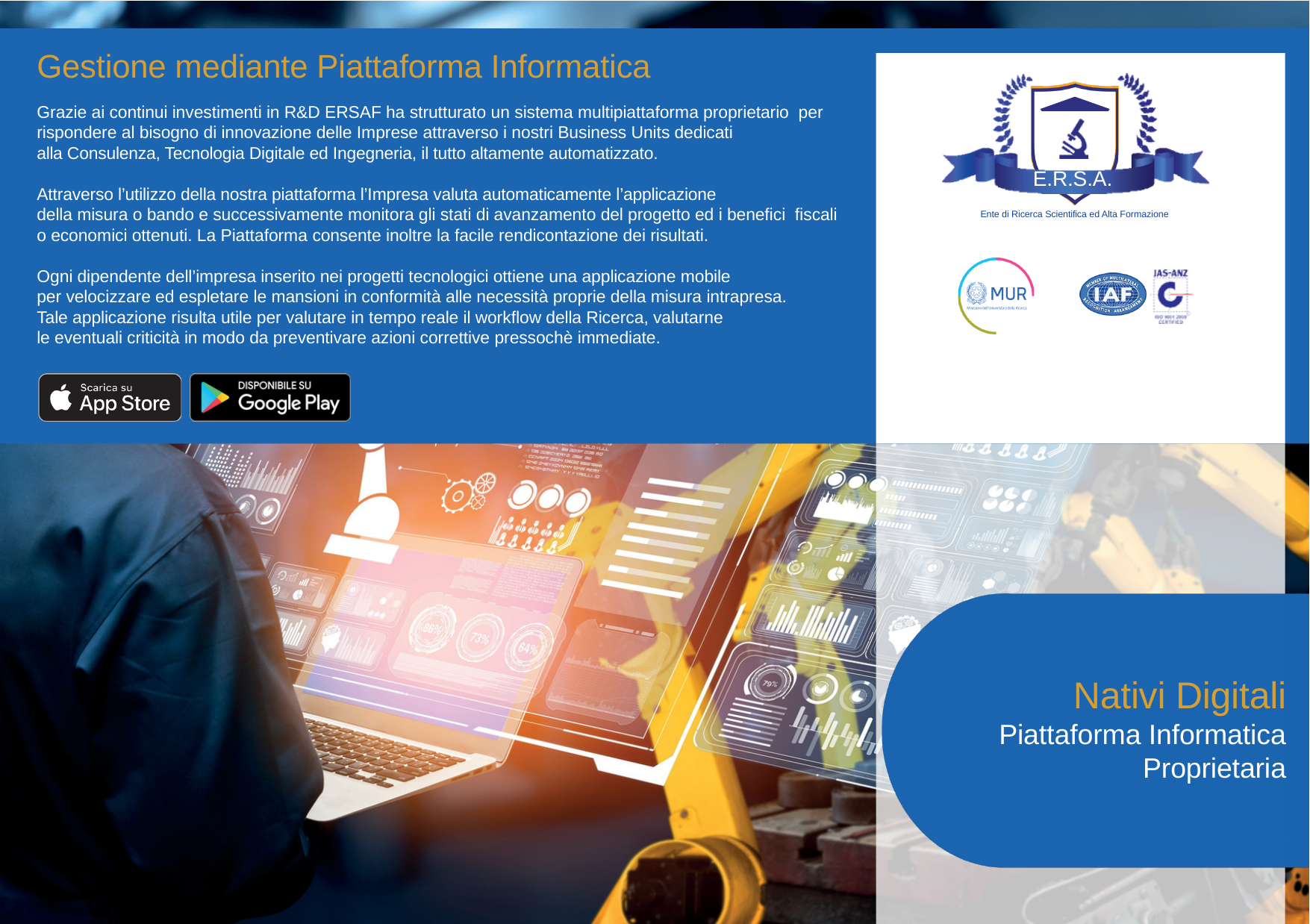

Gestione mediante Piattaforma Informatica

Grazie ai continui investimenti in R&D ERSAF ha strutturato un sistema multipiattaforma proprietario  per rispondere al bisogno di innovazione delle Imprese attraverso i nostri Business Units dedicati
alla Consulenza, Tecnologia Digitale ed Ingegneria, il tutto altamente automatizzato.

E.R.S.A.F.
Attraverso l’utilizzo della nostra piattaforma l’Impresa valuta automaticamente l’applicazione
della misura o bando e successivamente monitora gli stati di avanzamento del progetto ed i beneﬁci  ﬁscali o economici ottenuti. La Piattaforma consente inoltre la facile rendicontazione dei risultati.
Ente di Ricerca Scientifica ed Alta Formazione

Ogni dipendente dell’impresa inserito nei progetti tecnologici ottiene una applicazione mobile
per velocizzare ed espletare le mansioni in conformità alle necessità proprie della misura intrapresa.
Tale applicazione risulta utile per valutare in tempo reale il workﬂow della Ricerca, valutarne
le eventuali criticità in modo da preventivare azioni correttive pressochè immediate.

Nativi Digitali
Piattaforma Informatica
Proprietaria